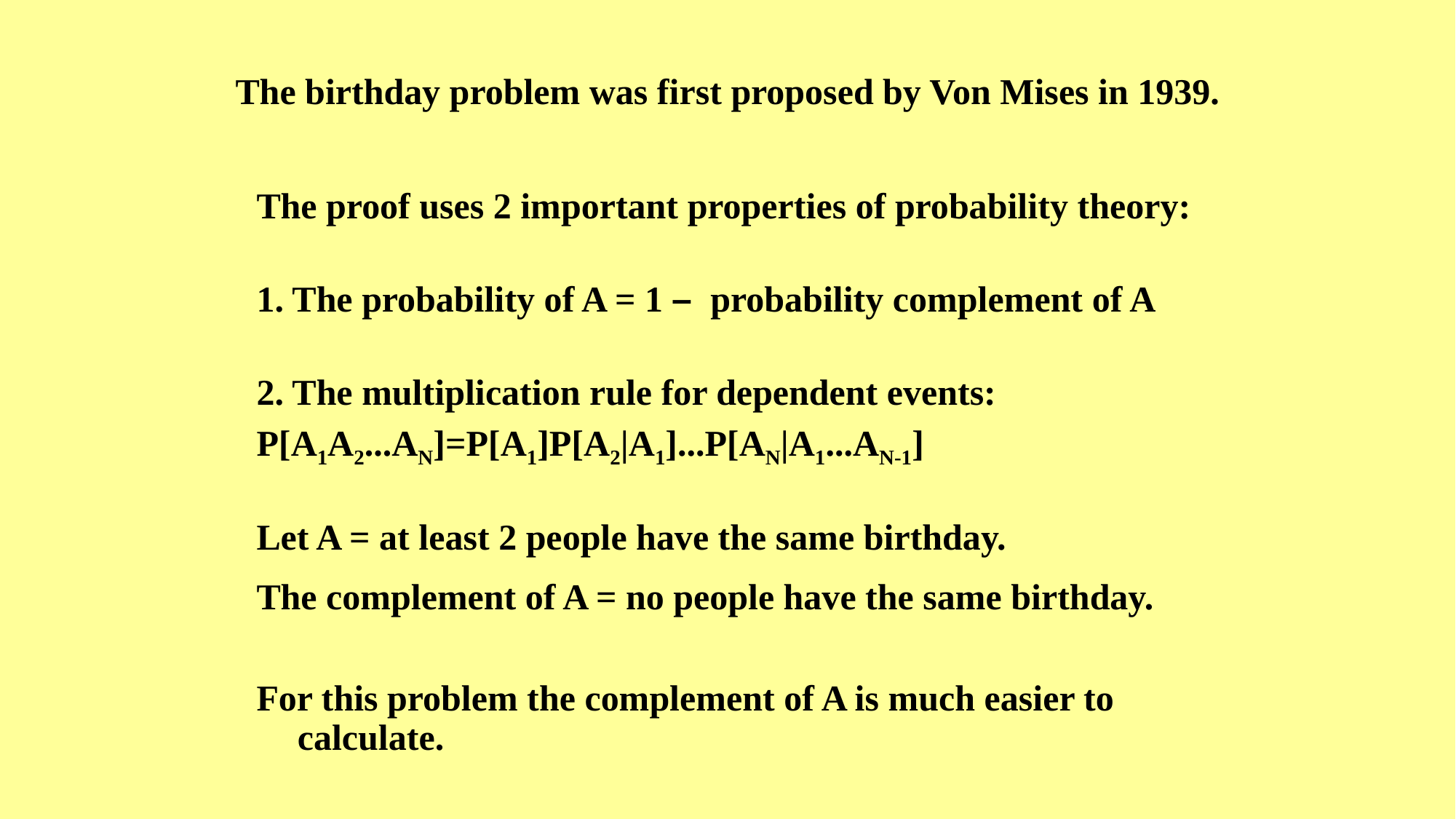

# The birthday problem was first proposed by Von Mises in 1939.
The proof uses 2 important properties of probability theory:

1. The probability of A = 1 –  probability complement of A

2. The multiplication rule for dependent events:
P[A1A2...AN]=P[A1]P[A2|A1]...P[AN|A1...AN-1]

Let A = at least 2 people have the same birthday.
The complement of A = no people have the same birthday.
For this problem the complement of A is much easier to calculate.